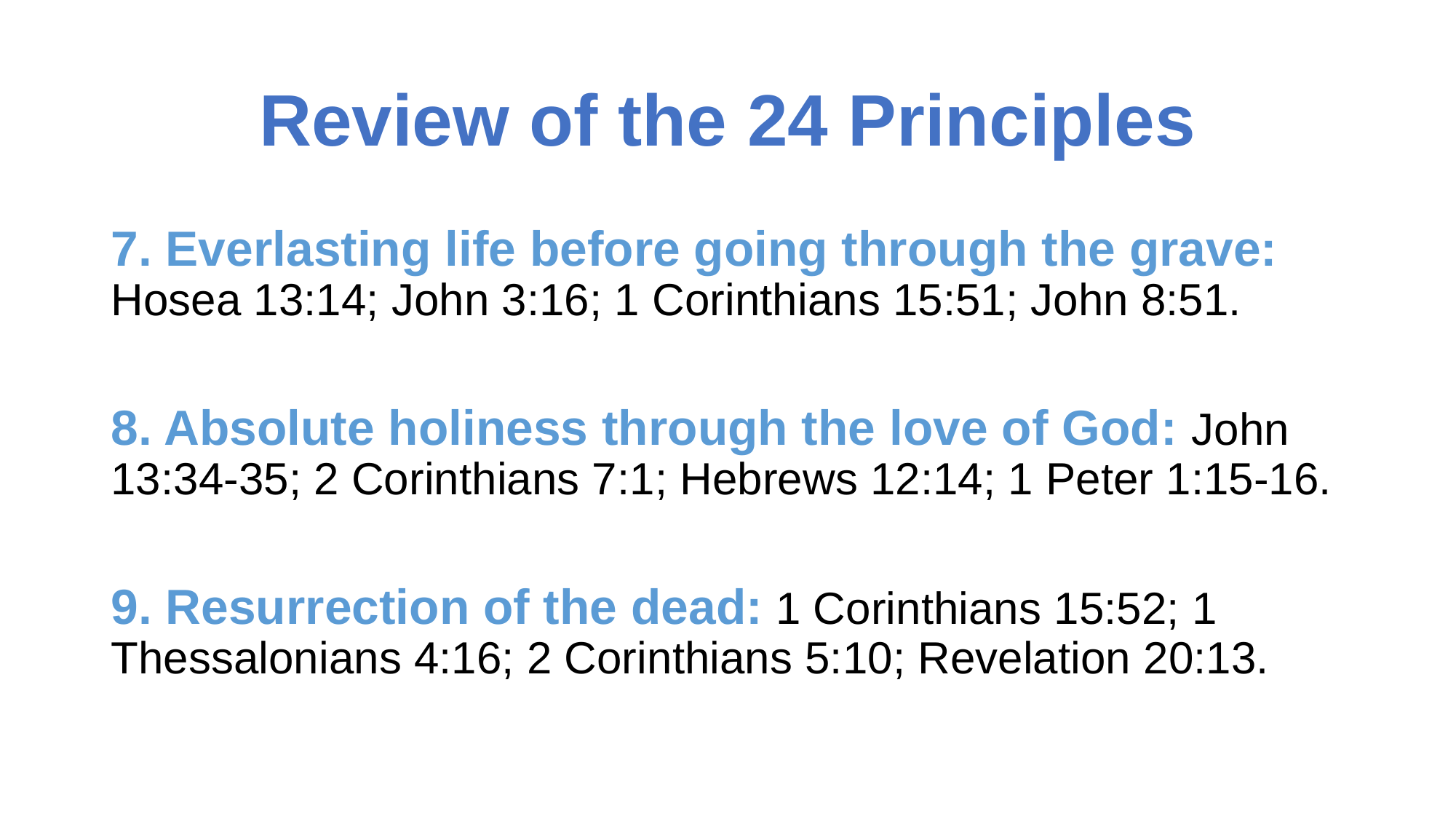

# Review of the 24 Principles
7. Everlasting life before going through the grave: Hosea 13:14; John 3:16; 1 Corinthians 15:51; John 8:51.

8. Absolute holiness through the love of God: John 13:34-35; 2 Corinthians 7:1; Hebrews 12:14; 1 Peter 1:15-16.

9. Resurrection of the dead: 1 Corinthians 15:52; 1 Thessalonians 4:16; 2 Corinthians 5:10; Revelation 20:13.